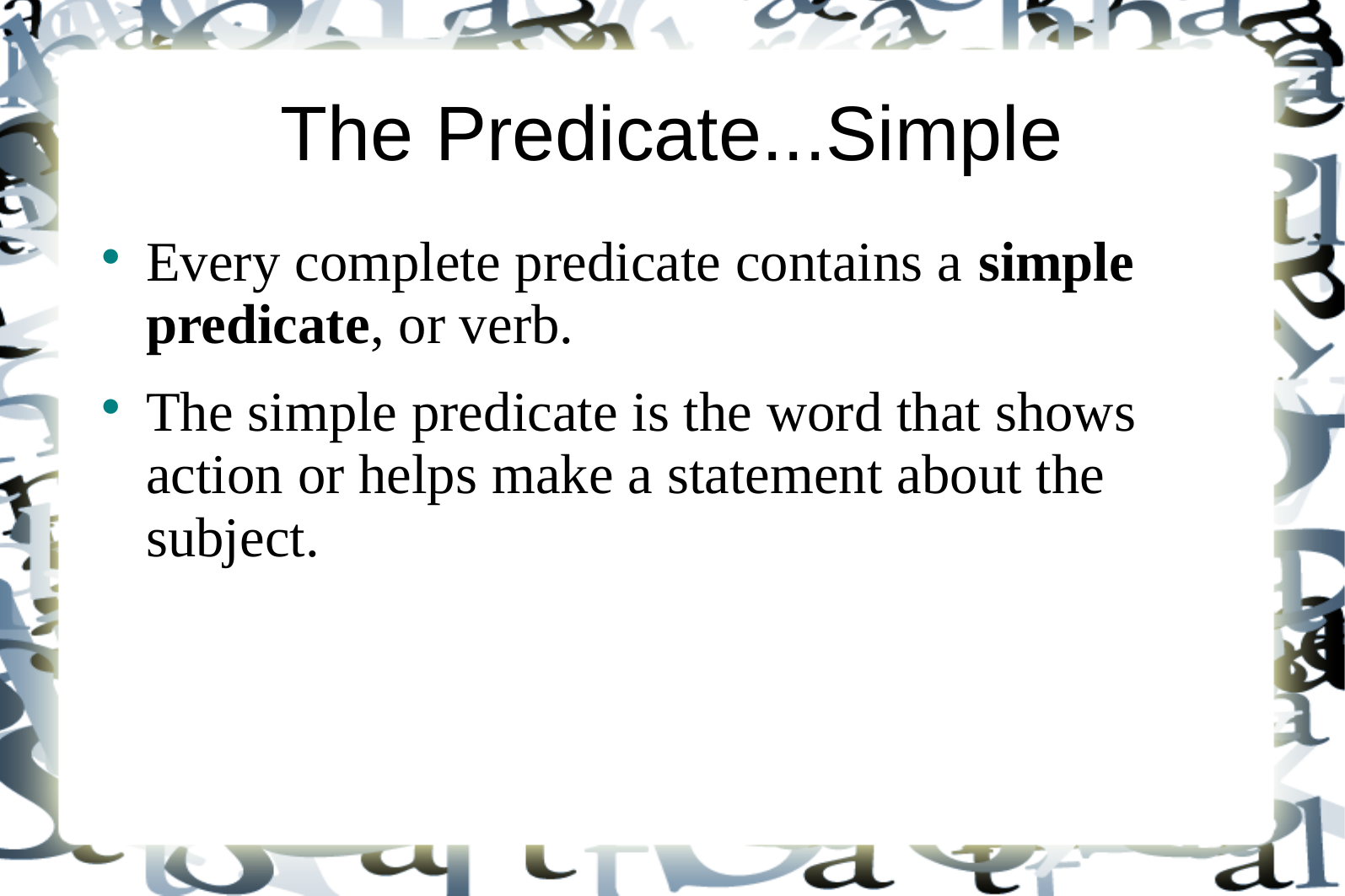

# The Predicate...Simple
Every complete predicate contains a simple predicate, or verb.
The simple predicate is the word that shows action or helps make a statement about the subject.